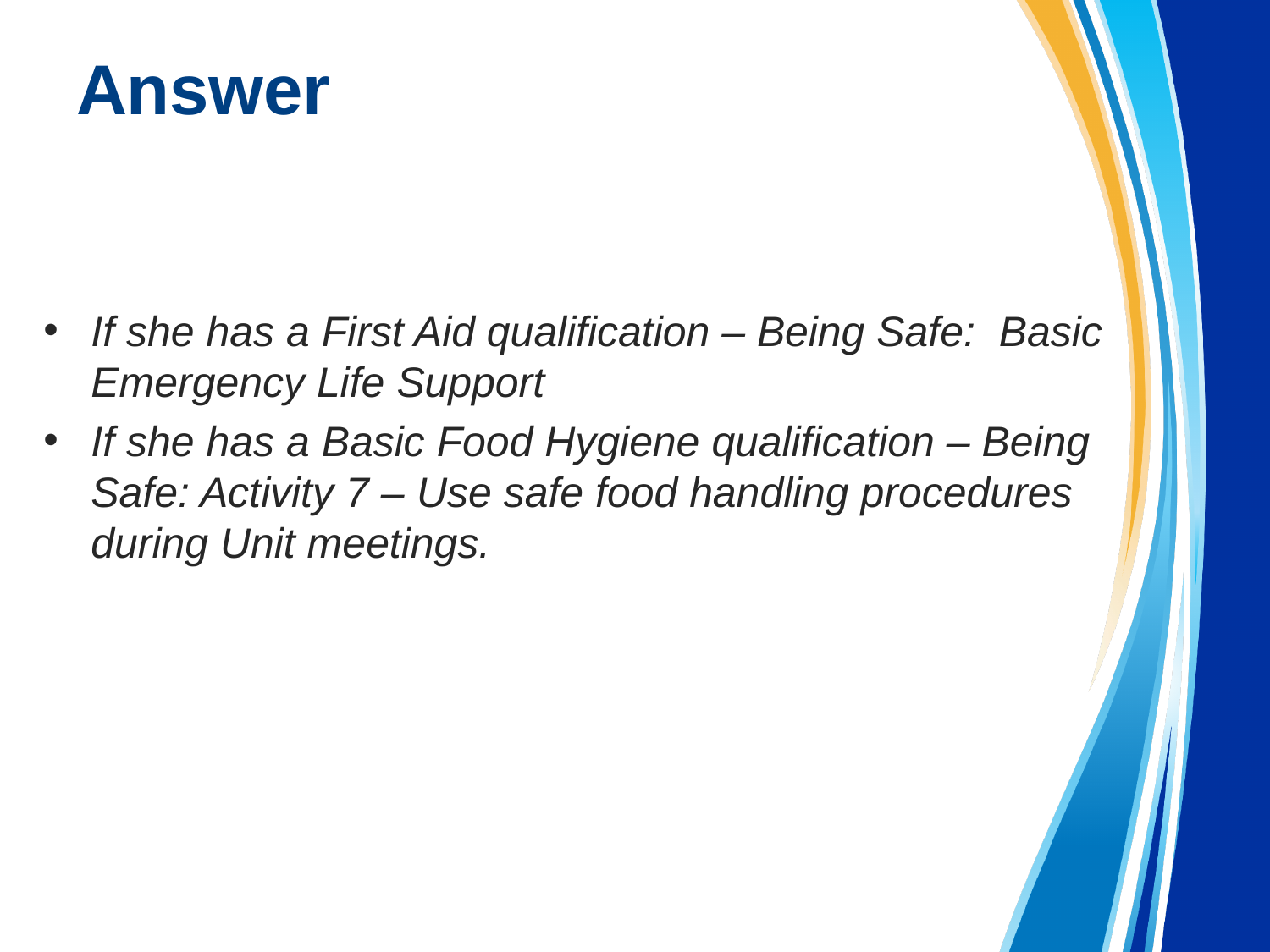

# Answer
If she has a First Aid qualification – Being Safe:  Basic Emergency Life Support
If she has a Basic Food Hygiene qualification – Being Safe: Activity 7 – Use safe food handling procedures during Unit meetings.